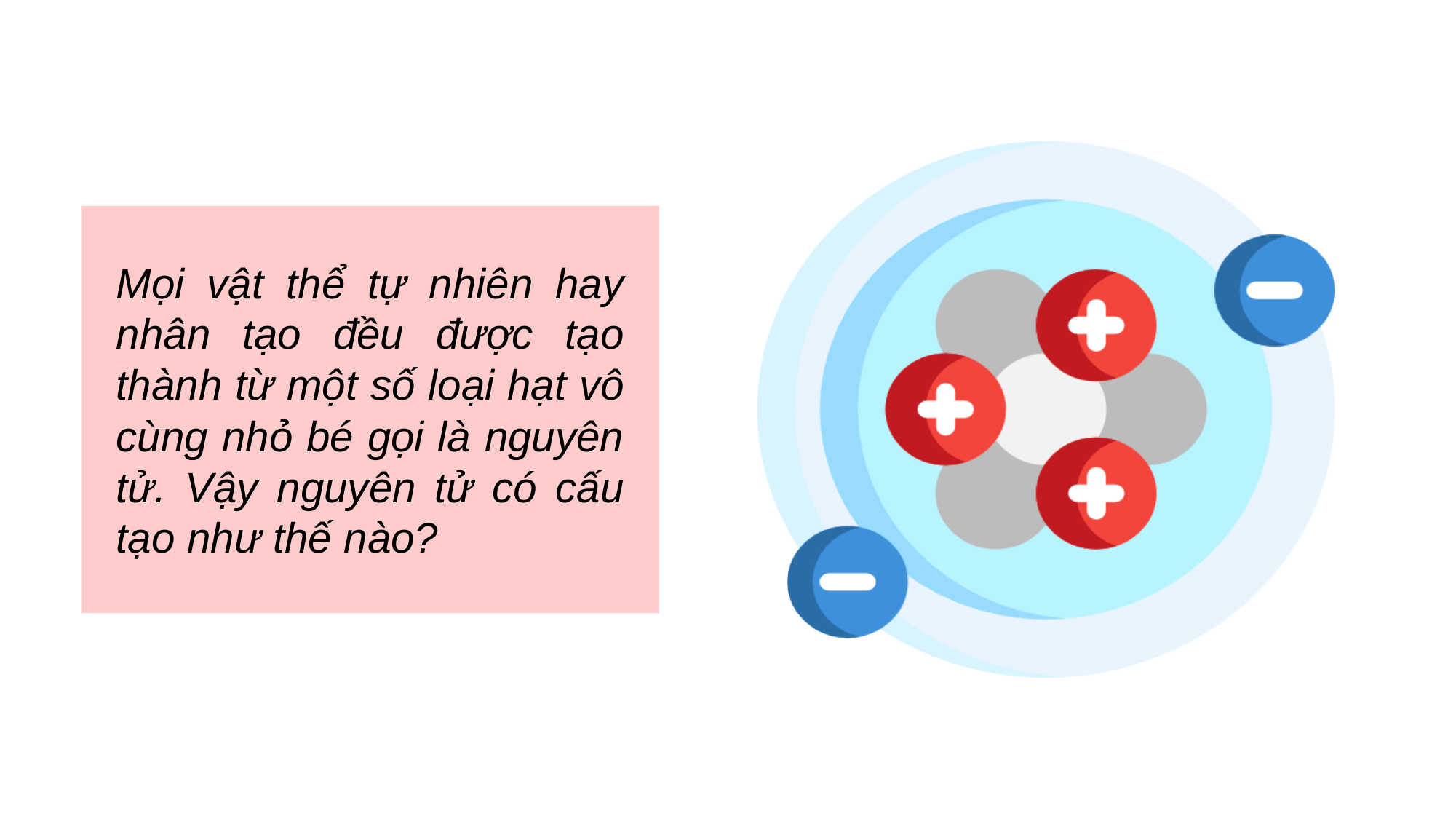

Mọi vật thể tự nhiên hay nhân tạo đều được tạo thành từ một số loại hạt vô cùng nhỏ bé gọi là nguyên tử. Vậy nguyên tử có cấu tạo như thế nào?